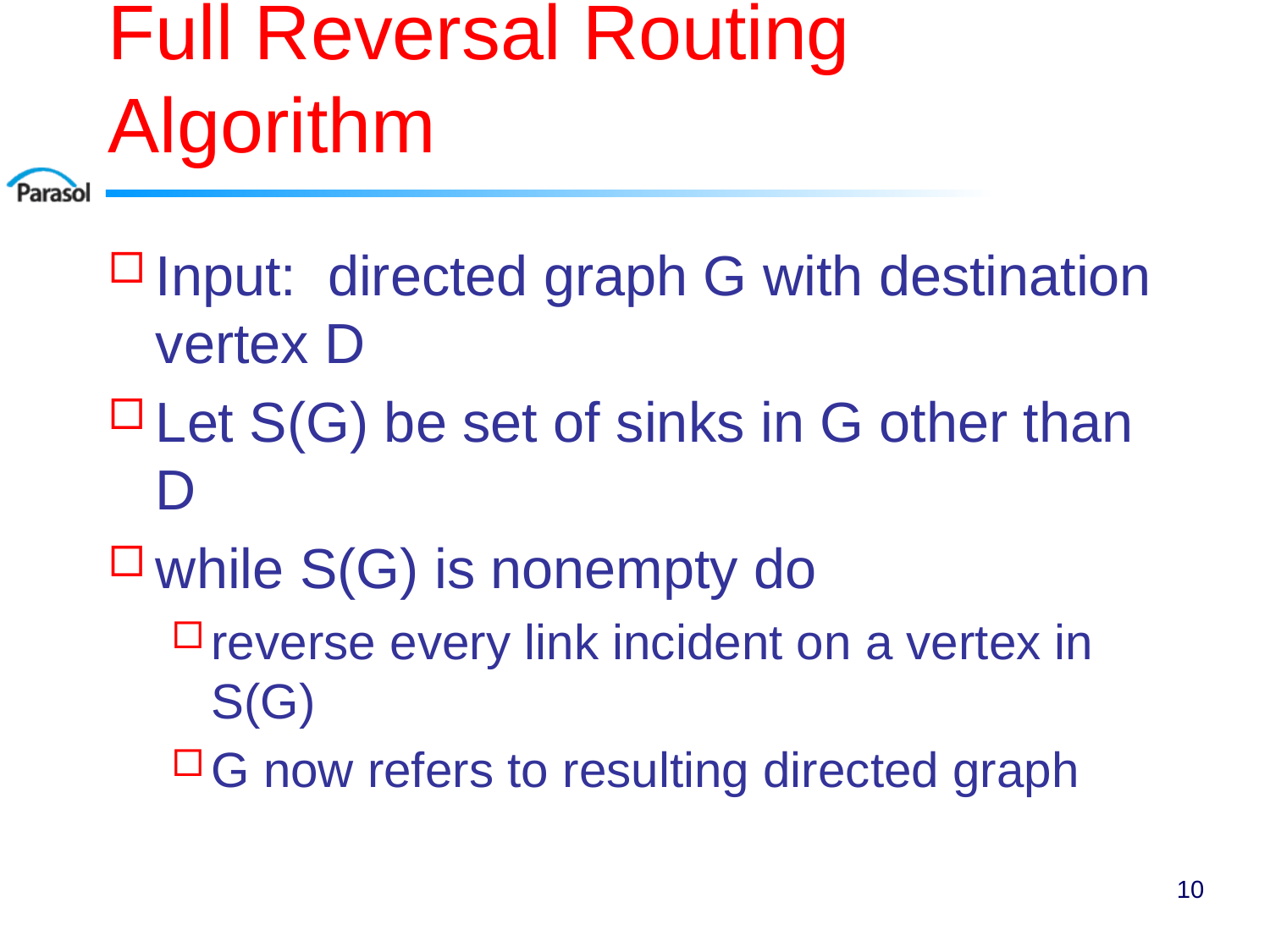

# Full Reversal Routing Algorithm
Input:  directed graph G with destination vertex D
Let S(G) be set of sinks in G other than D
while S(G) is nonempty do
reverse every link incident on a vertex in S(G)
G now refers to resulting directed graph

10